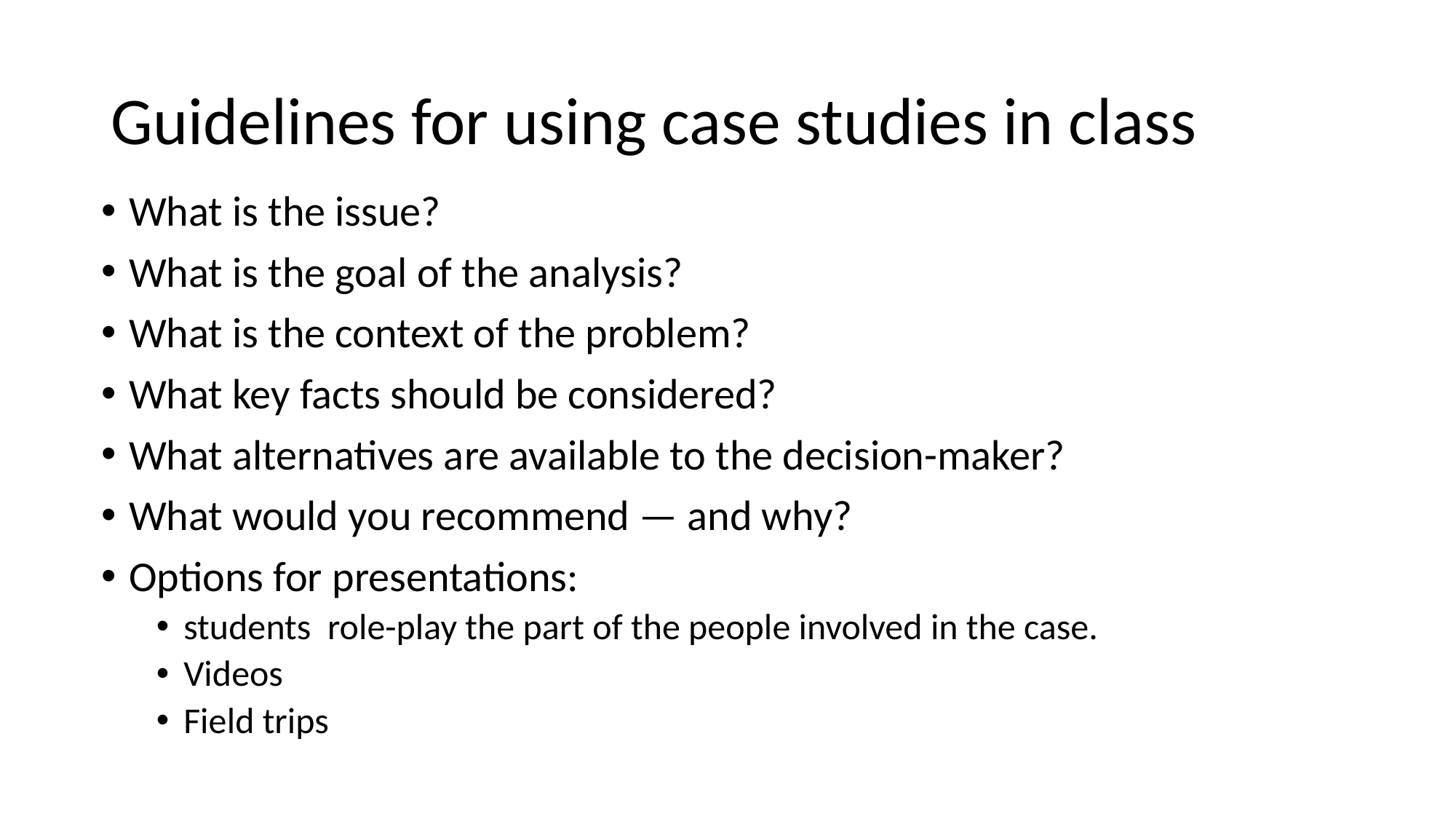

# Guidelines for using case studies in class
What is the issue?
What is the goal of the analysis?
What is the context of the problem?
What key facts should be considered?
What alternatives are available to the decision-maker?
What would you recommend — and why?
Options for presentations:
students  role-play the part of the people involved in the case.
Videos
Field trips